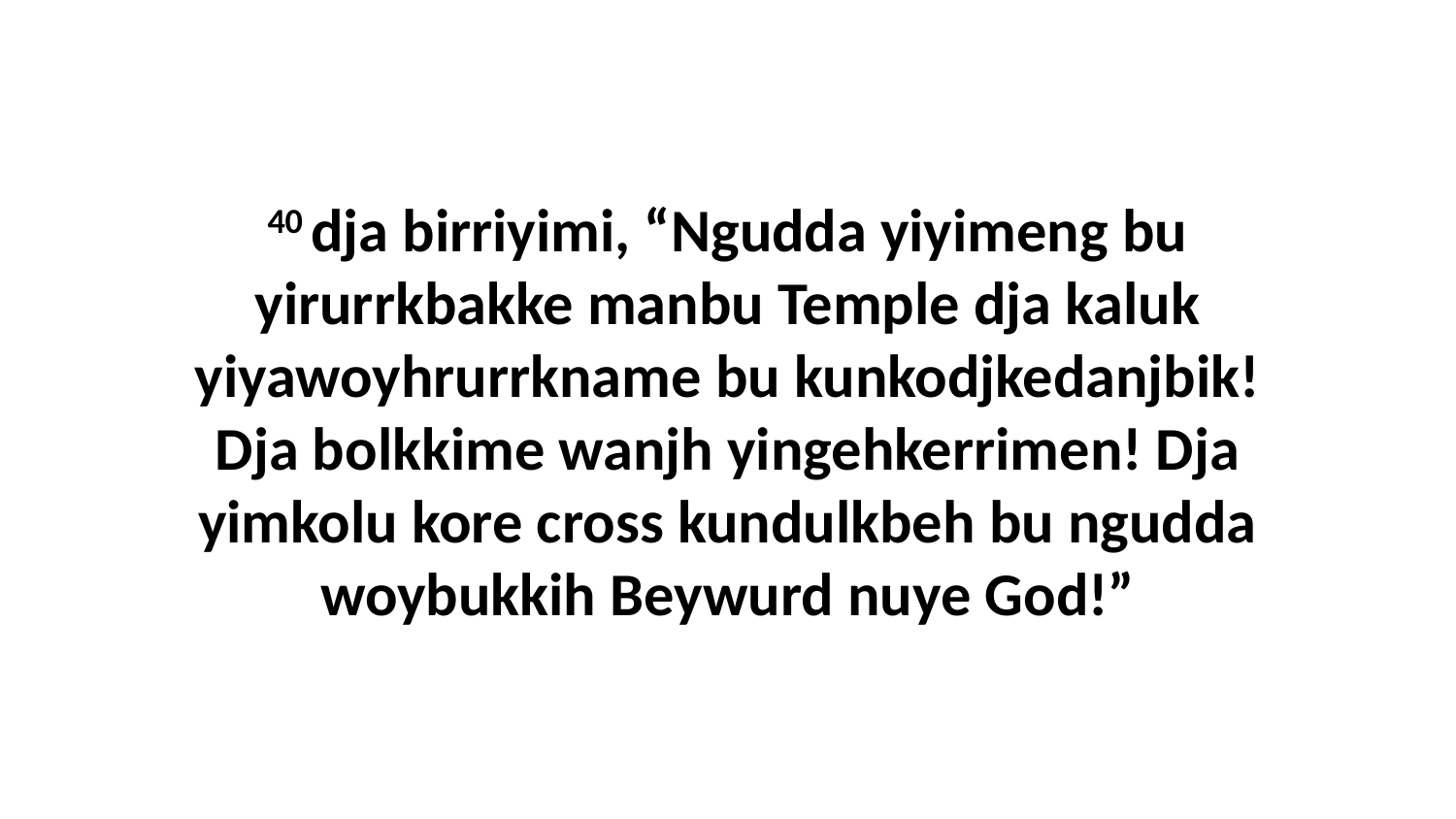

40 dja birriyimi, “Ngudda yiyimeng bu yirurrkbakke manbu Temple dja kaluk yiyawoyhrurrkname bu kunkodjkedanjbik! Dja bolkkime wanjh yingehkerrimen! Dja yimkolu kore cross kundulkbeh bu ngudda woybukkih Beywurd nuye God!”